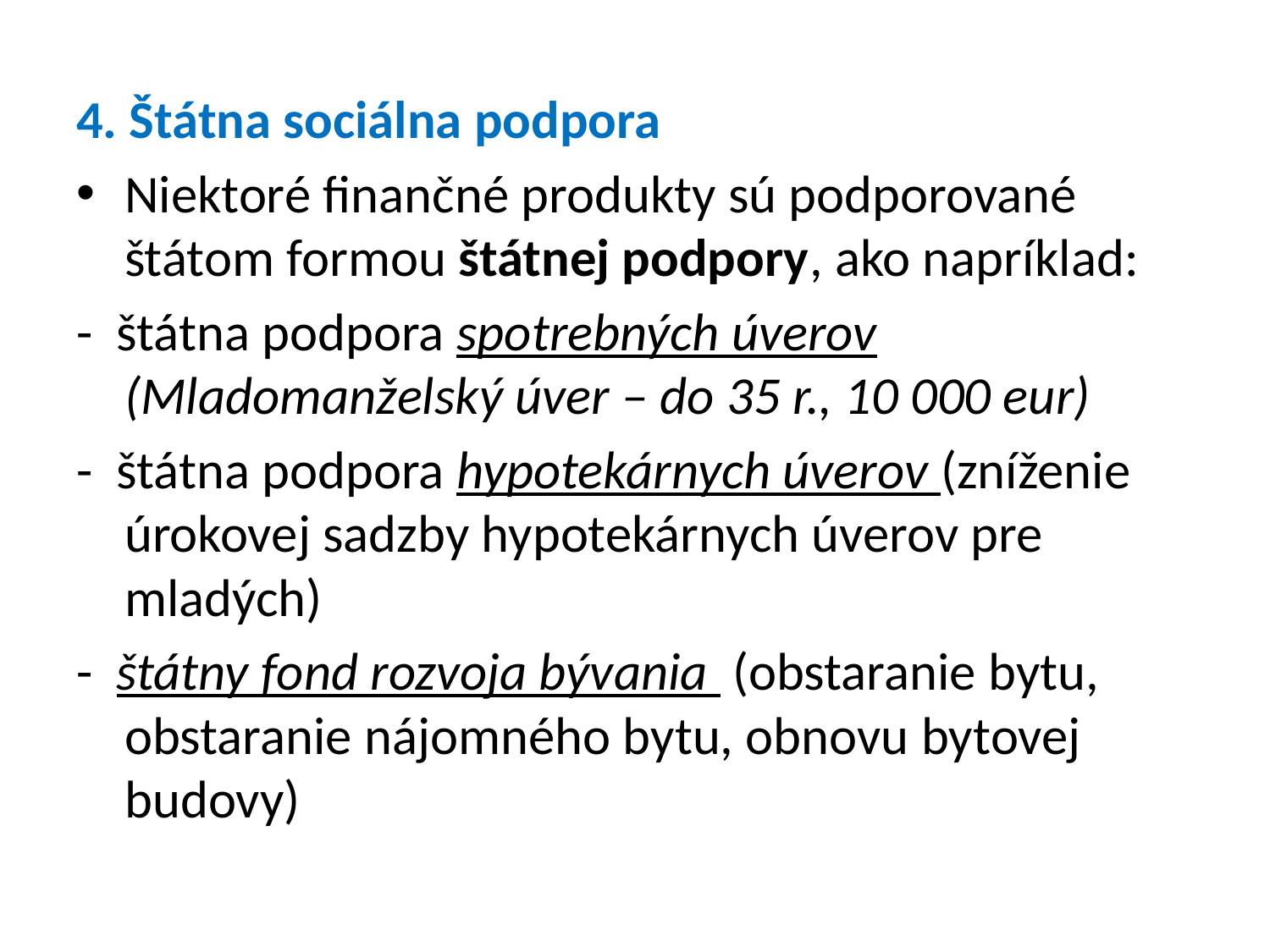

4. Štátna sociálna podpora
Niektoré finančné produkty sú podporované štátom formou štátnej podpory, ako napríklad:
-  štátna podpora spotrebných úverov (Mladomanželský úver – do 35 r., 10 000 eur)
-  štátna podpora hypotekárnych úverov (zníženie úrokovej sadzby hypotekárnych úverov pre mladých)
-  štátny fond rozvoja bývania  (obstaranie bytu, obstaranie nájomného bytu, obnovu bytovej budovy)